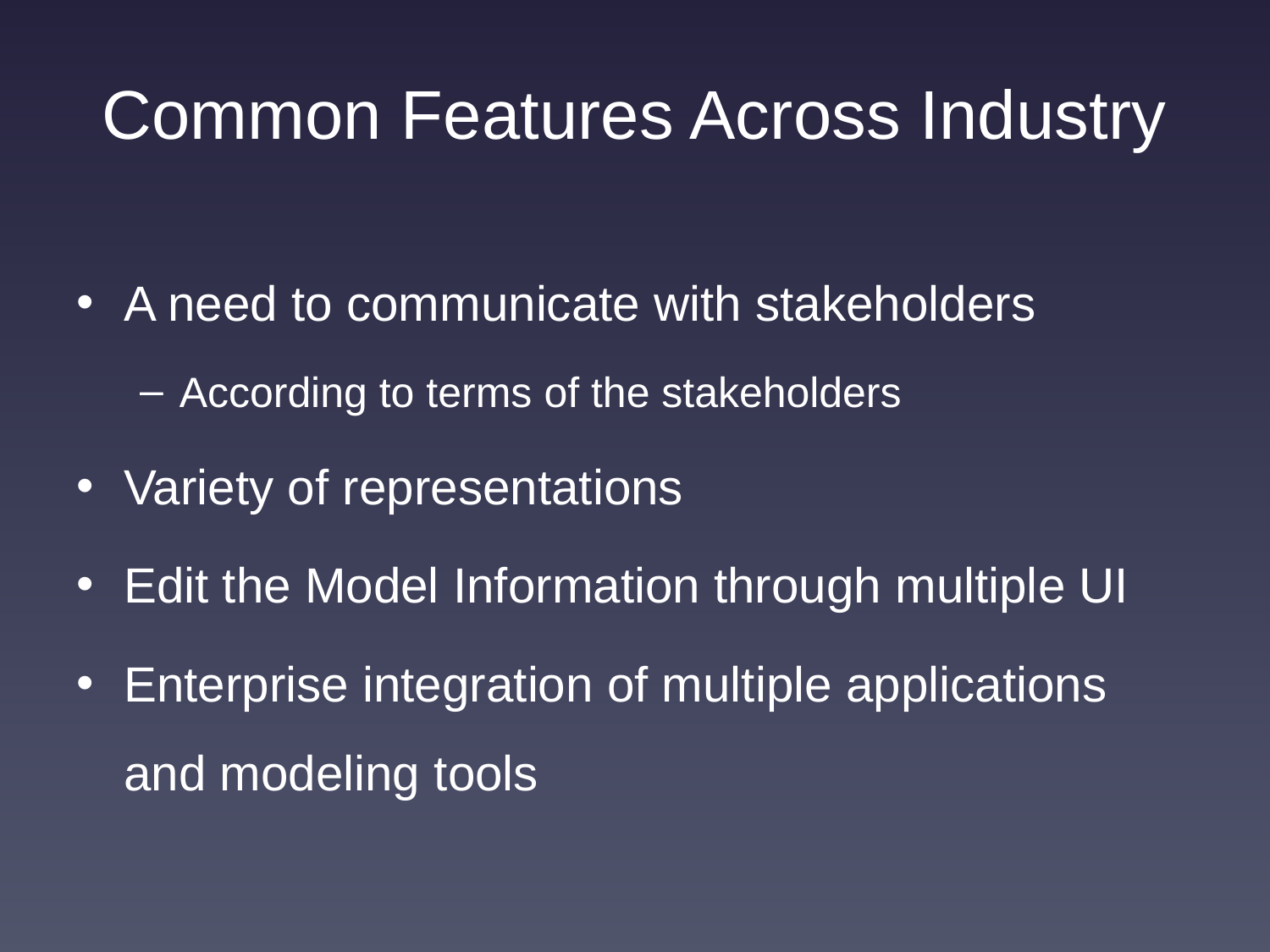

# Common Features Across Industry

A need to communicate with stakeholders
According to terms of the stakeholders
Variety of representations
Edit the Model Information through multiple UI
Enterprise integration of multiple applications and modeling tools